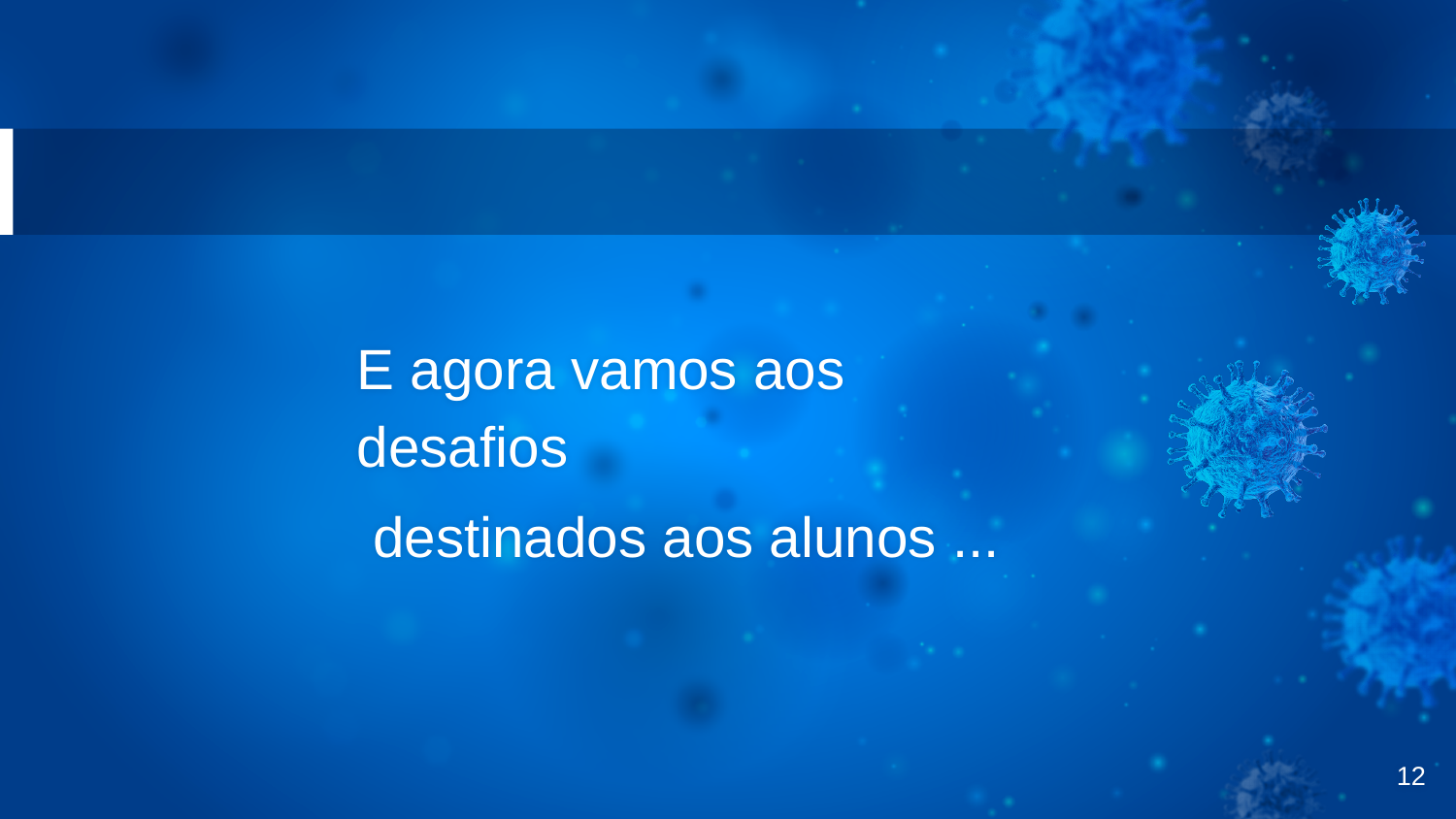

E agora vamos aos desafios
 destinados aos alunos ...
12